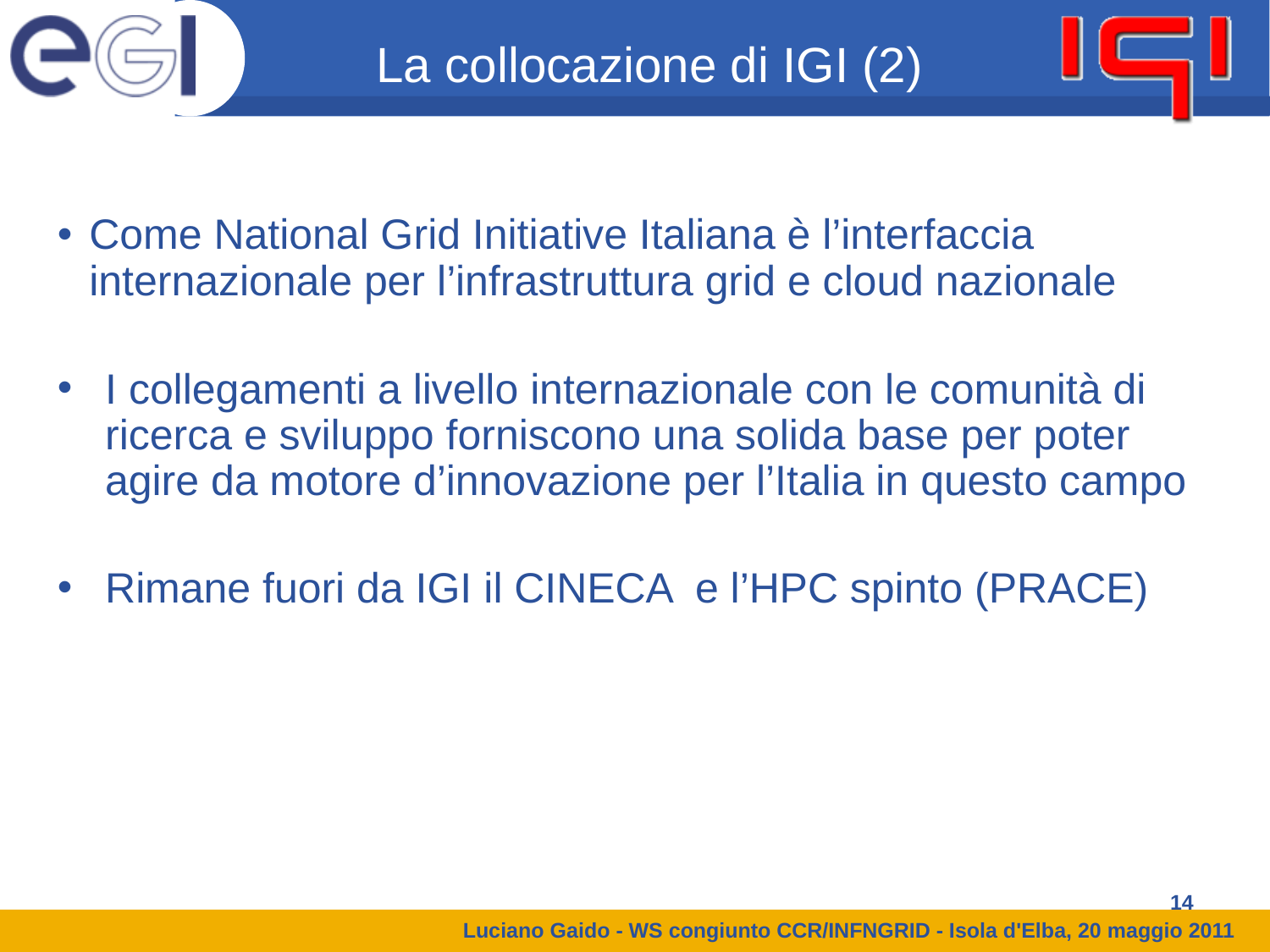

La collocazione di IGI (2)

Come National Grid Initiative Italiana è l’interfaccia internazionale per l’infrastruttura grid e cloud nazionale

I collegamenti a livello internazionale con le comunità di ricerca e sviluppo forniscono una solida base per poter agire da motore d’innovazione per l’Italia in questo campo

Rimane fuori da IGI il CINECA  e l’HPC spinto (PRACE)

14
Luciano Gaido - WS congiunto CCR/INFNGRID - Isola d'Elba, 20 maggio 2011